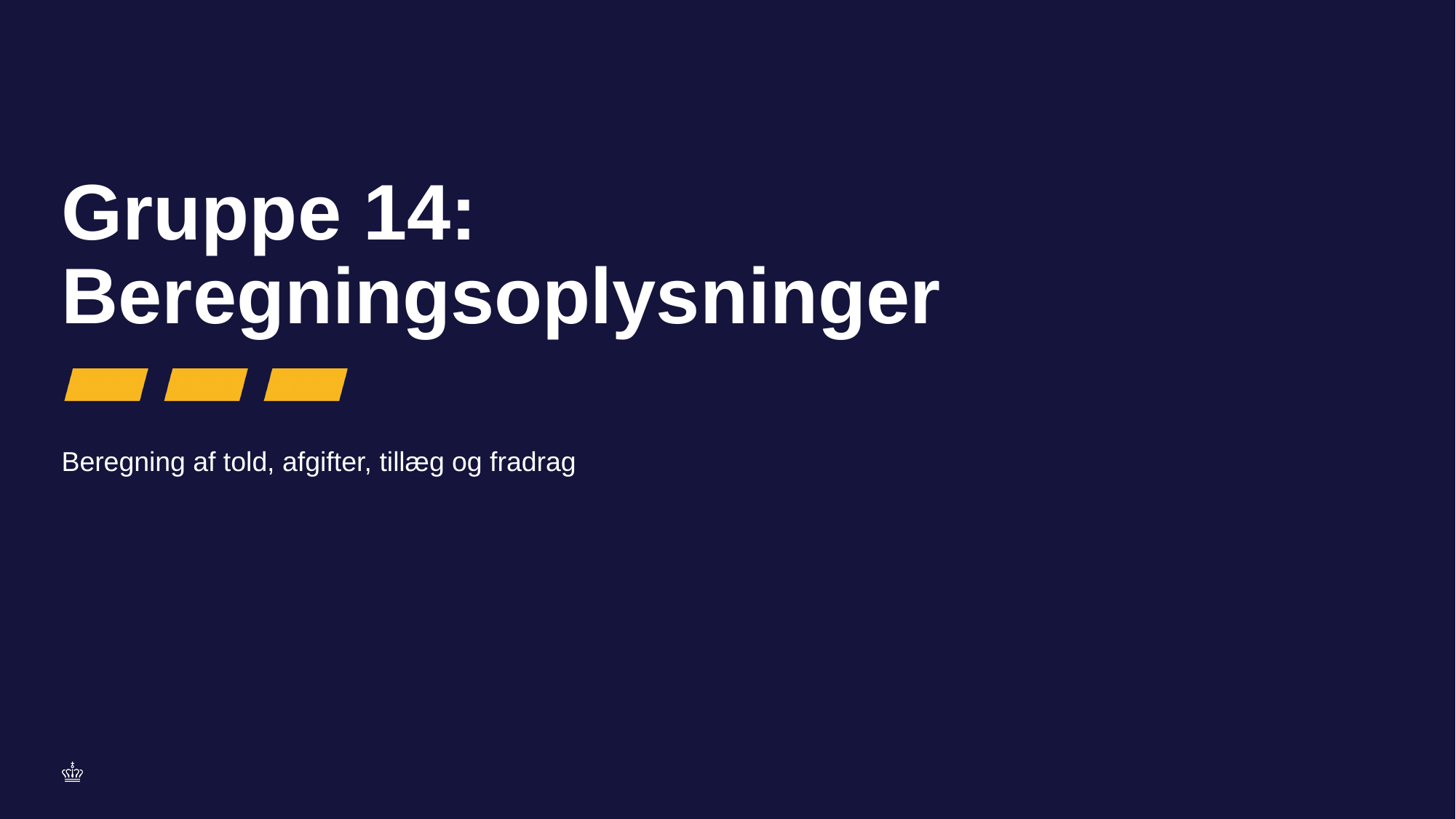

# Gruppe 14: Beregningsoplysninger
Beregning af told, afgifter, tillæg og fradrag
3